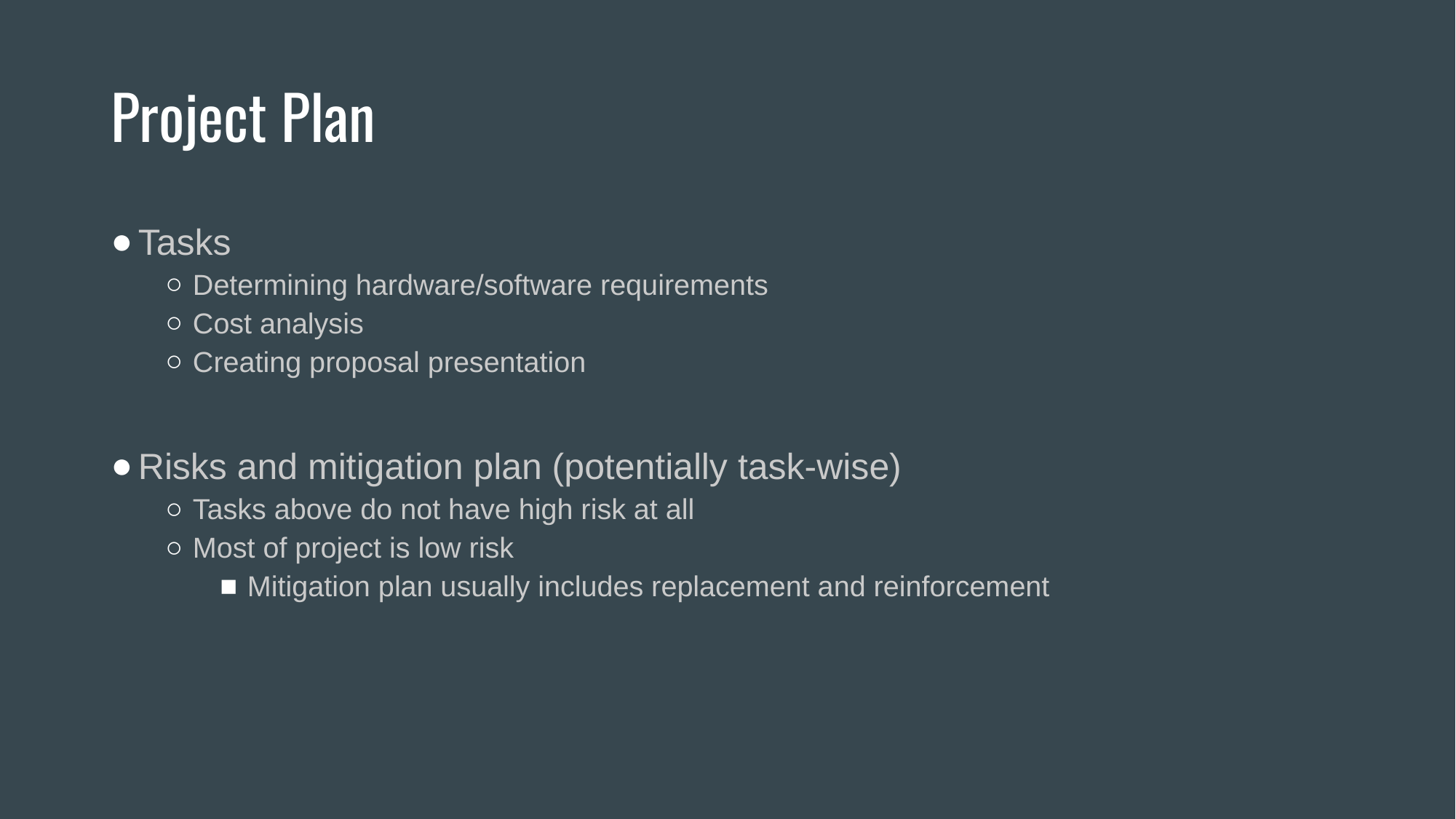

# Project Plan
Tasks
Determining hardware/software requirements
Cost analysis
Creating proposal presentation

Risks and mitigation plan (potentially task-wise)
Tasks above do not have high risk at all
Most of project is low risk
Mitigation plan usually includes replacement and reinforcement